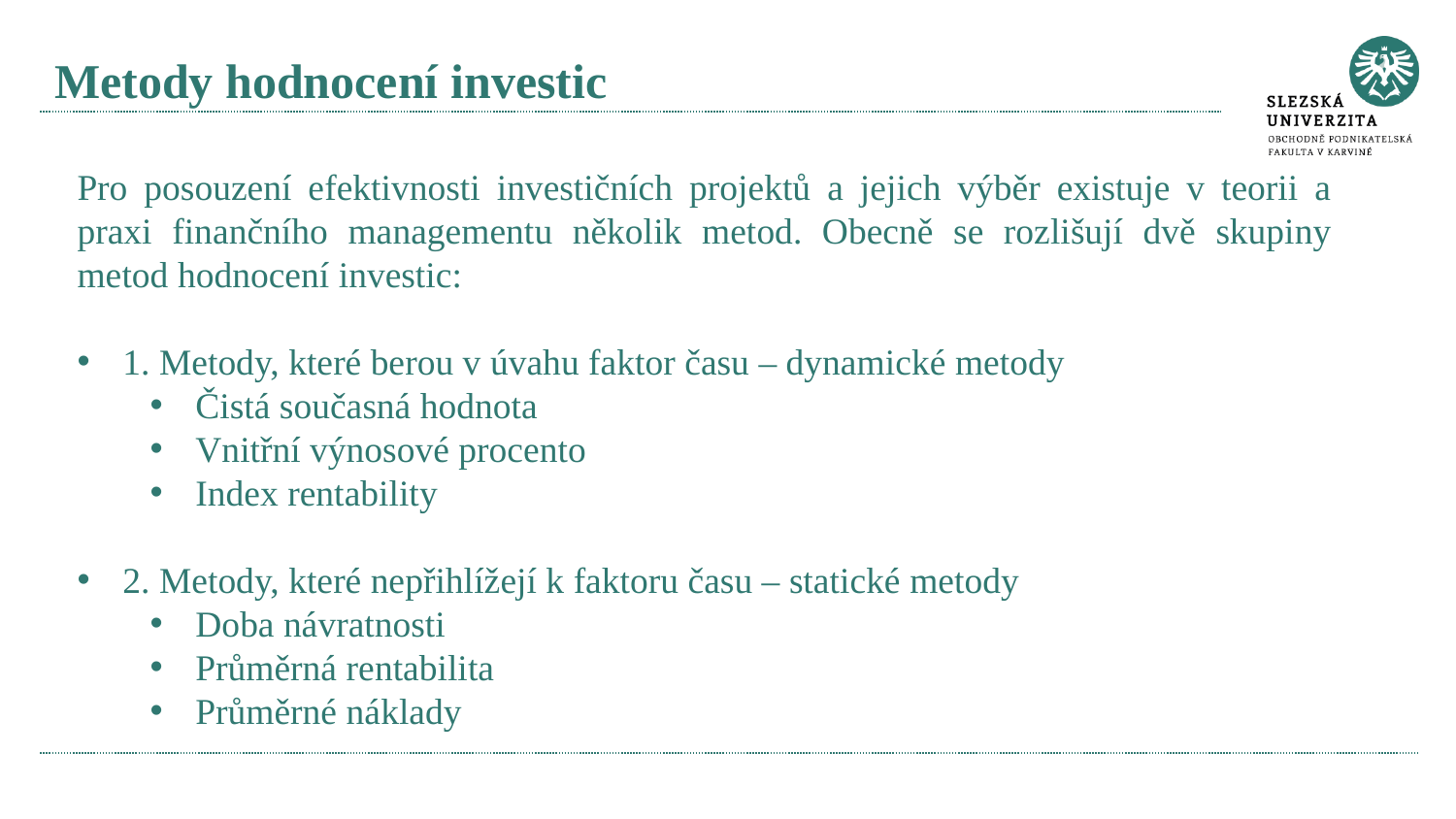

# Metody hodnocení investic

Pro posouzení efektivnosti investičních projektů a jejich výběr existuje v teorii a praxi finančního managementu několik metod. Obecně se rozlišují dvě skupiny metod hodnocení investic:

1. Metody, které berou v úvahu faktor času – dynamické metody
Čistá současná hodnota
Vnitřní výnosové procento
Index rentability

2. Metody, které nepřihlížejí k faktoru času – statické metody
Doba návratnosti
Průměrná rentabilita
Průměrné náklady